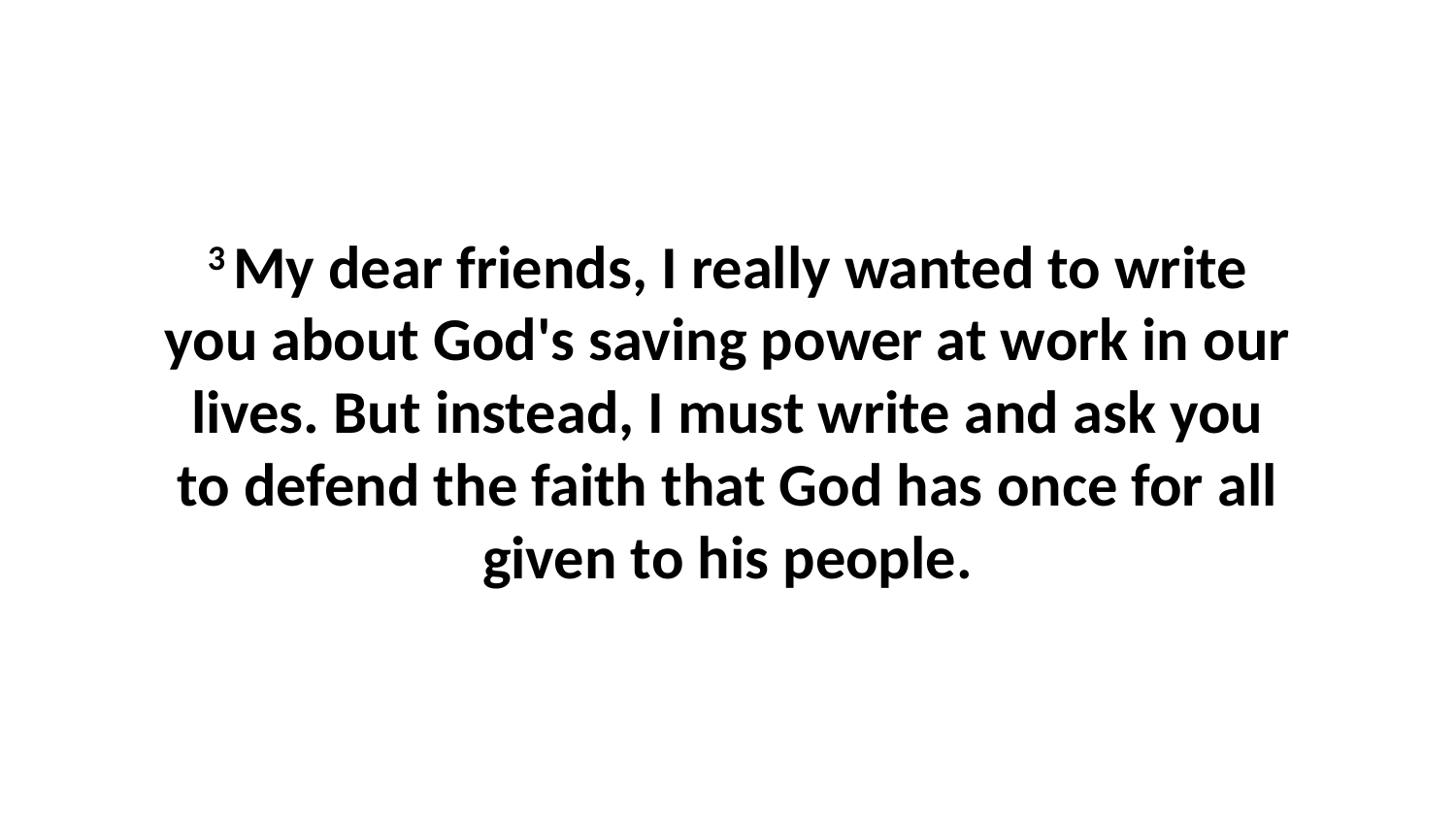

3 My dear friends, I really wanted to write you about God's saving power at work in our lives. But instead, I must write and ask you to defend the faith that God has once for all given to his people.